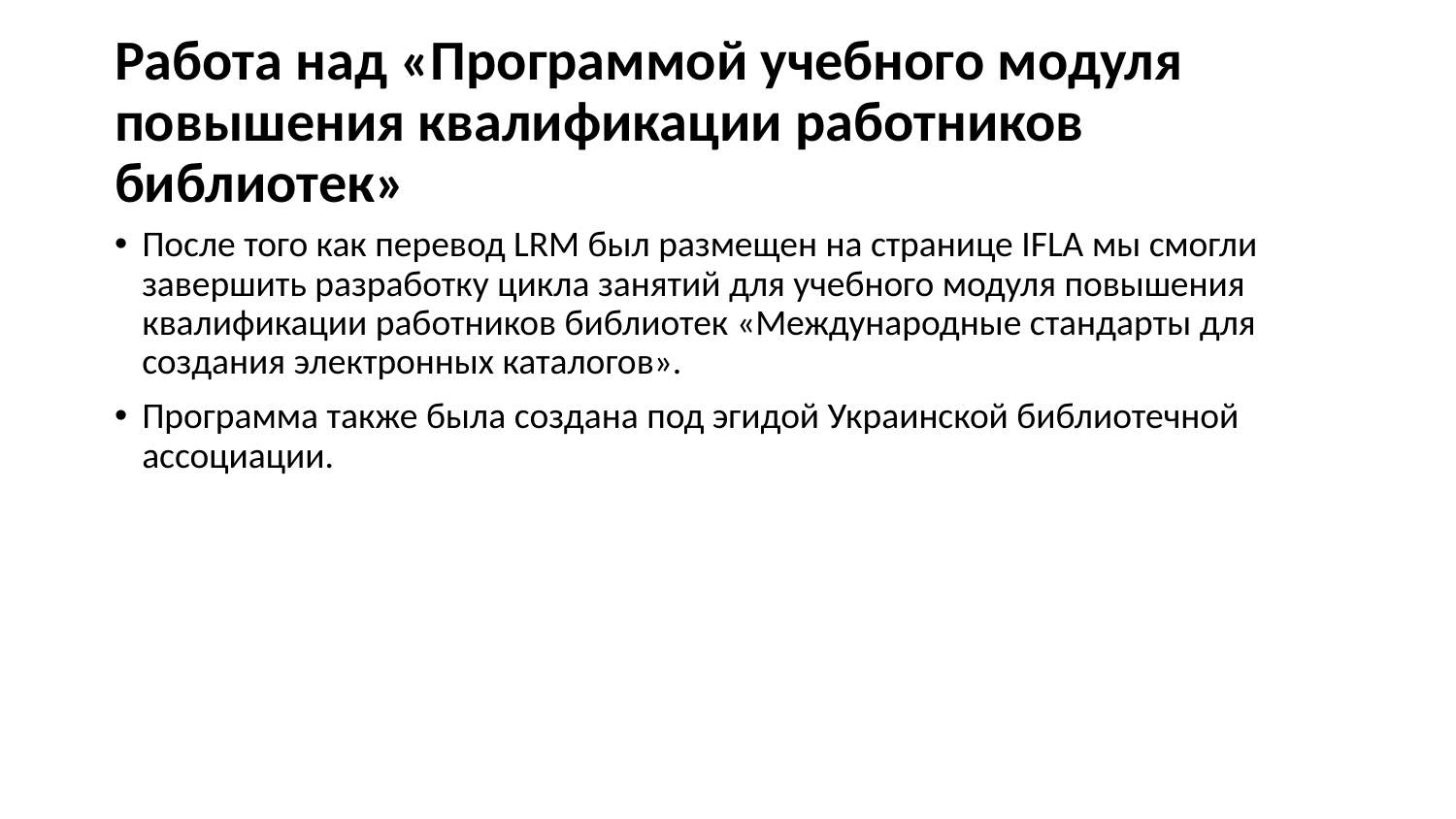

# Работа над «Программой учебного модуля повышения квалификации работников библиотек»
После того как перевод LRM был размещен на странице IFLA мы смогли завершить разработку цикла занятий для учебного модуля повышения квалификации работников библиотек «Международные стандарты для создания электронных каталогов».
Программа также была создана под эгидой Украинской библиотечной ассоциации.